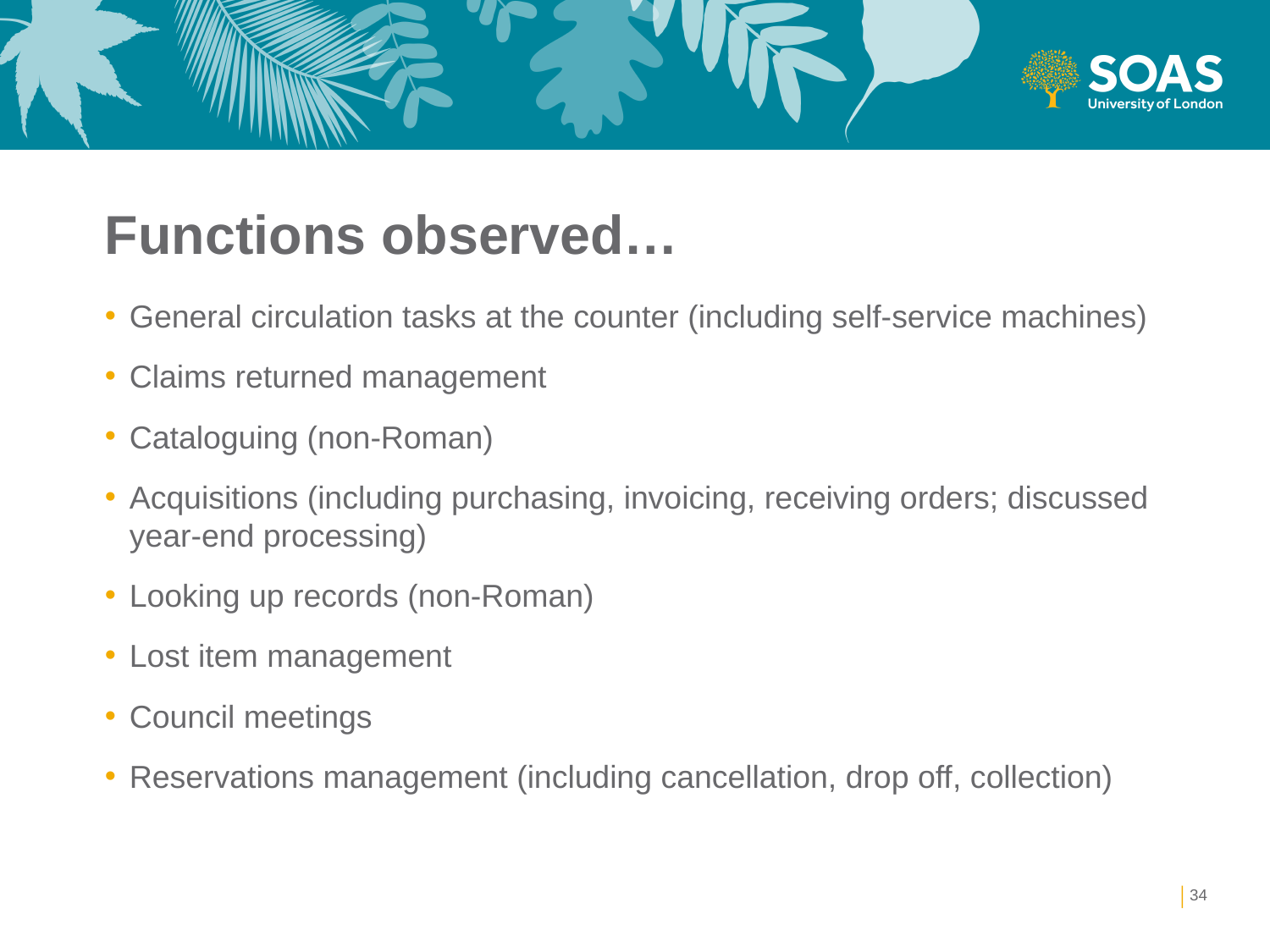

# Functions observed…
General circulation tasks at the counter (including self-service machines)
Claims returned management
Cataloguing (non-Roman)
Acquisitions (including purchasing, invoicing, receiving orders; discussed year-end processing)
Looking up records (non-Roman)
Lost item management
Council meetings
Reservations management (including cancellation, drop off, collection)
34